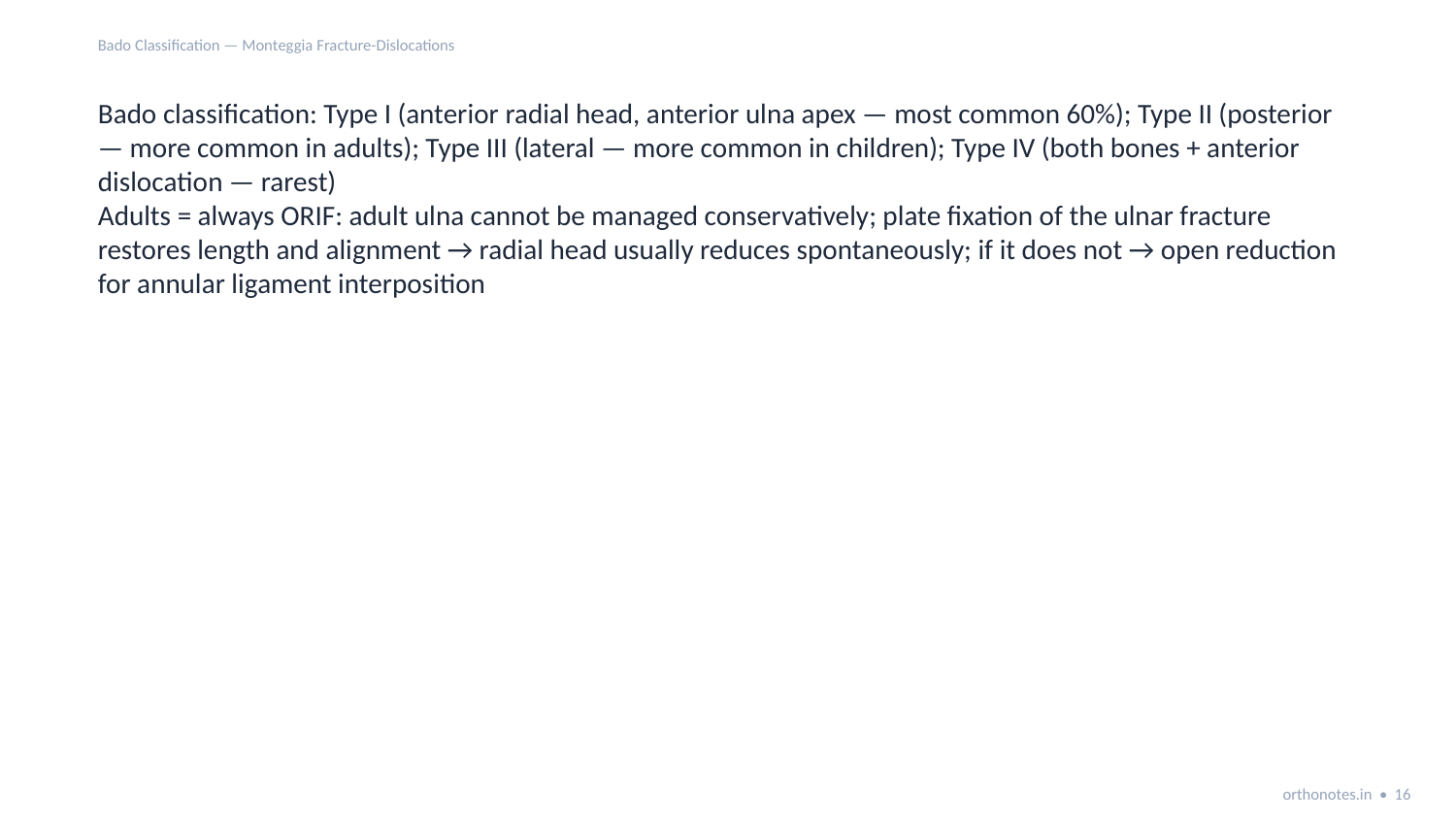

Bado Classification — Monteggia Fracture-Dislocations
Bado classification: Type I (anterior radial head, anterior ulna apex — most common 60%); Type II (posterior — more common in adults); Type III (lateral — more common in children); Type IV (both bones + anterior dislocation — rarest)
Adults = always ORIF: adult ulna cannot be managed conservatively; plate fixation of the ulnar fracture restores length and alignment → radial head usually reduces spontaneously; if it does not → open reduction for annular ligament interposition
orthonotes.in  •  16